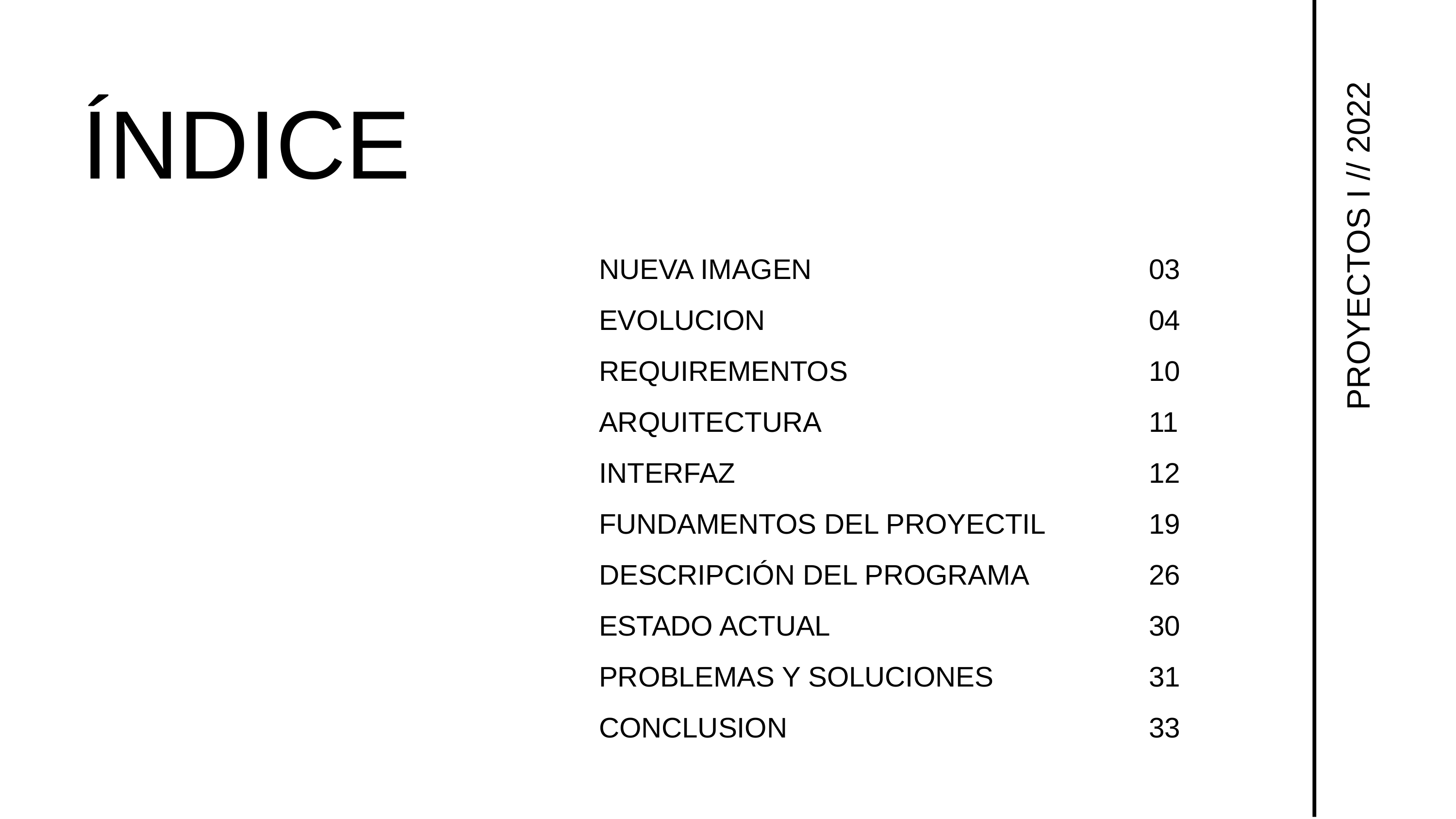

ÍNDICE
NUEVA IMAGEN
EVOLUCION
REQUIREMENTOS
ARQUITECTURA
INTERFAZ
FUNDAMENTOS DEL PROYECTIL
DESCRIPCIÓN DEL PROGRAMA
ESTADO ACTUAL
PROBLEMAS Y SOLUCIONES
CONCLUSION
03
04
10
11
12
19
26
30
31
33
PROYECTOS I // 2022